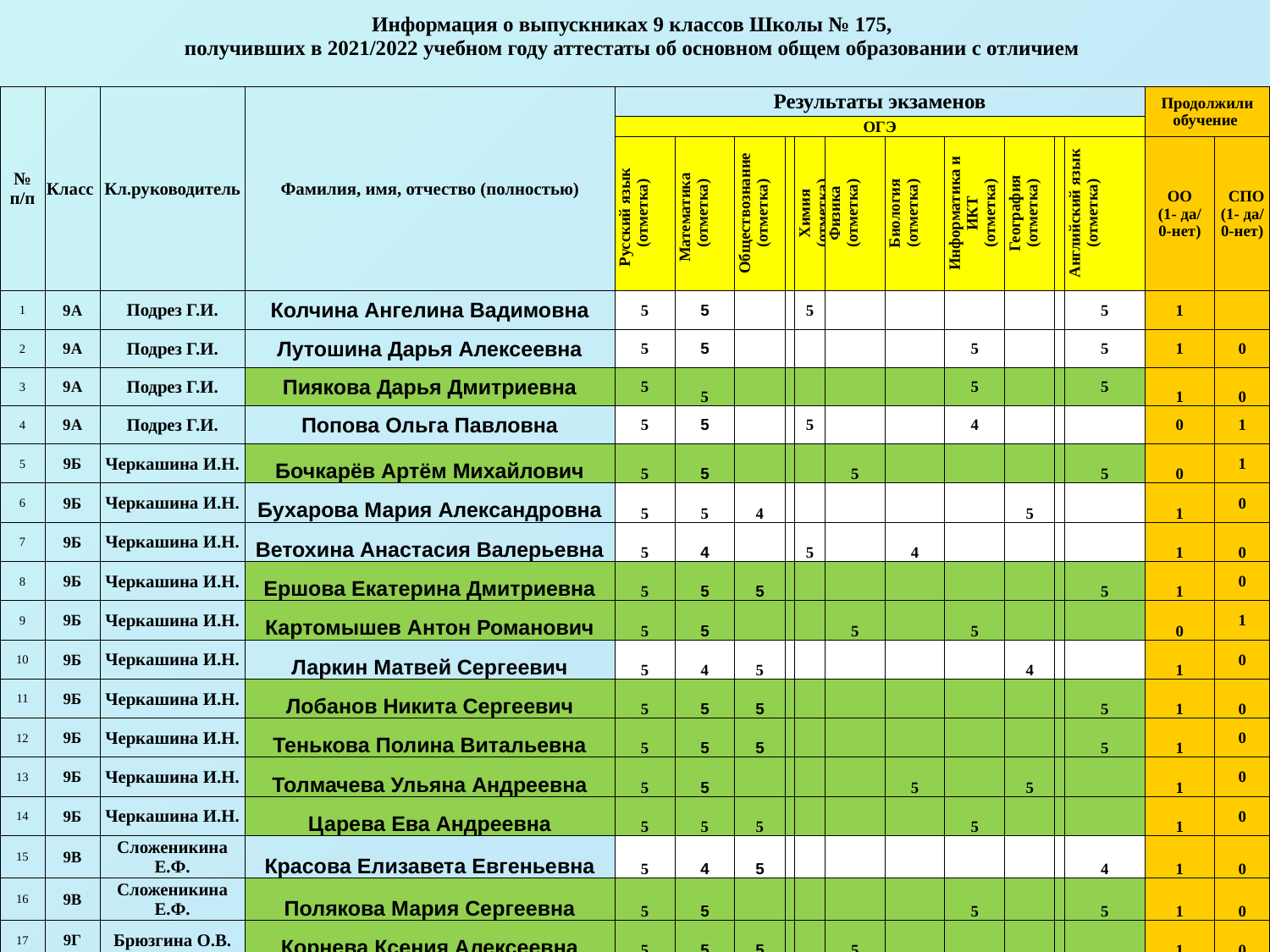

| Информация о выпускниках 9 классов Школы № 175, получивших в 2021/2022 учебном году аттестаты об основном общем образовании с отличием |  |  |  |  |  |  |  |  |  |  |  |  |  |  |  |  |
| --- | --- | --- | --- | --- | --- | --- | --- | --- | --- | --- | --- | --- | --- | --- | --- | --- |
| № п/п | Класс | Кл.руководитель | Фамилия, имя, отчество (полностью) | Результаты экзаменов |  |  |  |  |  |  |  |  |  |  | Продолжили обучение |  |
|  |  |  |  | ОГЭ |  |  |  |  |  |  |  |  |  |  |  |  |
|  |  |  |  | Русский язык (отметка) | Математика (отметка) | Обществознание (отметка) |  | Химия (отметка) | Физика (отметка) | Биология (отметка) | Информатика и ИКТ (отметка) | География (отметка) |  | Английский язык (отметка) | ОО (1- да/ 0-нет) | СПО (1- да/ 0-нет) |
| 1 | 9А | Подрез Г.И. | Колчина Ангелина Вадимовна | 5 | 5 |  |  | 5 |  |  |  |  |  | 5 | 1 |  |
| 2 | 9А | Подрез Г.И. | Лутошина Дарья Алексеевна | 5 | 5 |  |  |  |  |  | 5 |  |  | 5 | 1 | 0 |
| 3 | 9А | Подрез Г.И. | Пиякова Дарья Дмитриевна | 5 | 5 |  |  |  |  |  | 5 |  |  | 5 | 1 | 0 |
| 4 | 9А | Подрез Г.И. | Попова Ольга Павловна | 5 | 5 |  |  | 5 |  |  | 4 |  |  |  | 0 | 1 |
| 5 | 9Б | Черкашина И.Н. | Бочкарёв Артём Михайлович | 5 | 5 |  |  |  | 5 |  |  |  |  | 5 | 0 | 1 |
| 6 | 9Б | Черкашина И.Н. | Бухарова Мария Александровна | 5 | 5 | 4 |  |  |  |  |  | 5 |  |  | 1 | 0 |
| 7 | 9Б | Черкашина И.Н. | Ветохина Анастасия Валерьевна | 5 | 4 |  |  | 5 |  | 4 |  |  |  |  | 1 | 0 |
| 8 | 9Б | Черкашина И.Н. | Ершова Екатерина Дмитриевна | 5 | 5 | 5 |  |  |  |  |  |  |  | 5 | 1 | 0 |
| 9 | 9Б | Черкашина И.Н. | Картомышев Антон Романович | 5 | 5 |  |  |  | 5 |  | 5 |  |  |  | 0 | 1 |
| 10 | 9Б | Черкашина И.Н. | Ларкин Матвей Сергеевич | 5 | 4 | 5 |  |  |  |  |  | 4 |  |  | 1 | 0 |
| 11 | 9Б | Черкашина И.Н. | Лобанов Никита Сергеевич | 5 | 5 | 5 |  |  |  |  |  |  |  | 5 | 1 | 0 |
| 12 | 9Б | Черкашина И.Н. | Тенькова Полина Витальевна | 5 | 5 | 5 |  |  |  |  |  |  |  | 5 | 1 | 0 |
| 13 | 9Б | Черкашина И.Н. | Толмачева Ульяна Андреевна | 5 | 5 |  |  |  |  | 5 |  | 5 |  |  | 1 | 0 |
| 14 | 9Б | Черкашина И.Н. | Царева Ева Андреевна | 5 | 5 | 5 |  |  |  |  | 5 |  |  |  | 1 | 0 |
| 15 | 9В | Сложеникина Е.Ф. | Красова Елизавета Евгеньевна | 5 | 4 | 5 |  |  |  |  |  |  |  | 4 | 1 | 0 |
| 16 | 9В | Сложеникина Е.Ф. | Полякова Мария Сергеевна | 5 | 5 |  |  |  |  |  | 5 |  |  | 5 | 1 | 0 |
| 17 | 9Г | Брюзгина О.В. | Корнева Ксения Алексеевна | 5 | 5 | 5 |  |  | 5 |  |  |  |  |  | 1 | 0 |
| 18 | 9Г | Брюзгина О.В. | Петрова Вероника Васильевна | 5 | 5 |  |  |  |  | 5 |  | 5 |  |  | 1 | 0 |